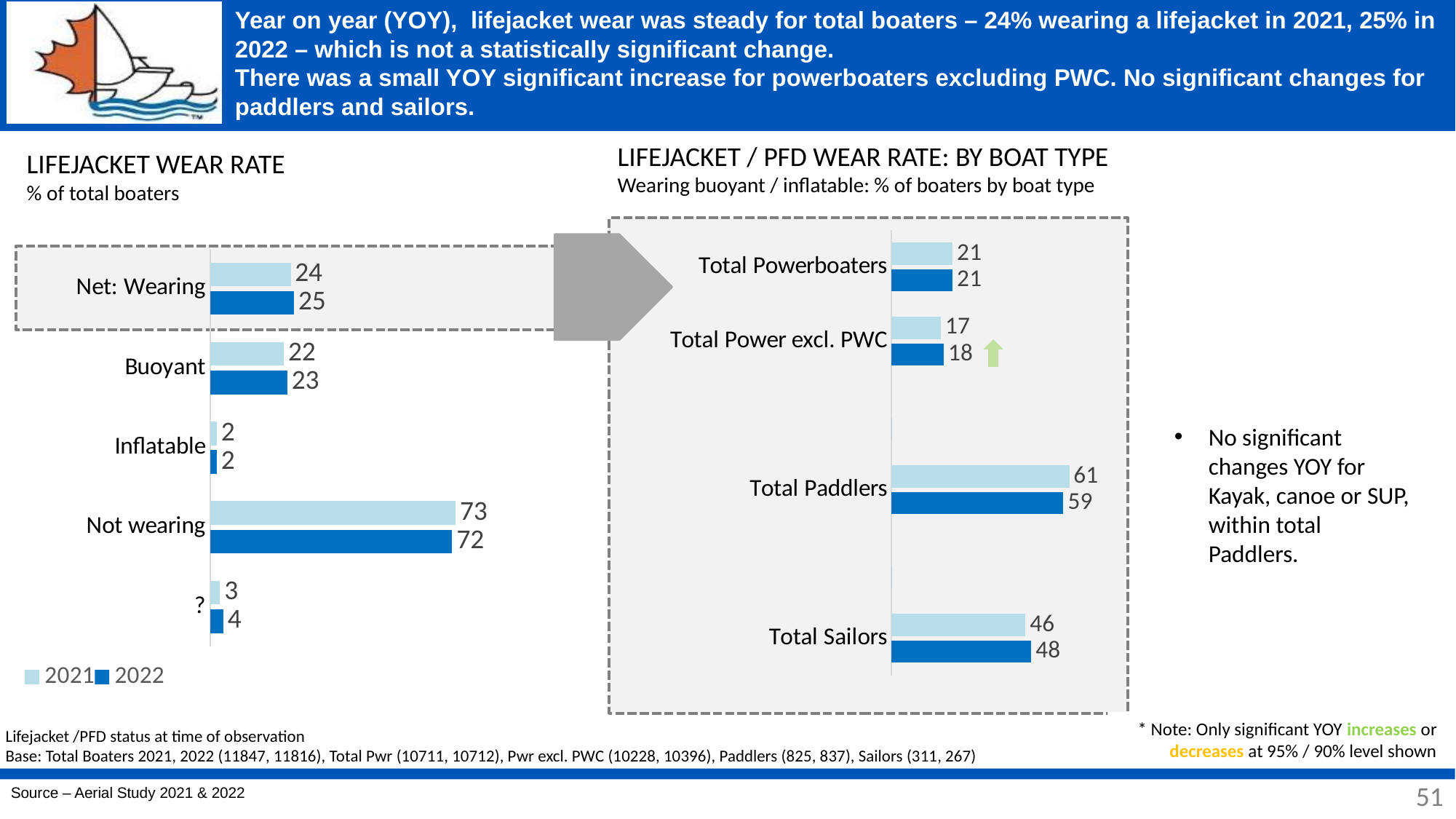

# Year on year (YOY),  lifejacket wear was steady for total boaters – 24% wearing a lifejacket in 2021, 25% in 2022 – which is not a statistically significant change. There was a small YOY significant increase for powerboaters excluding PWC. No significant changes for paddlers and sailors.
LIFEJACKET / PFD WEAR RATE: BY BOAT TYPE
Wearing buoyant / inflatable: % of boaters by boat type
LIFEJACKET WEAR RATE
% of total boaters

### Chart

| Category | 2022 | 2021 |
|---|---|---|
| Total Sailors | 48.0 | 46.0 |
|  | 0.0 | 0.0 |
| Total Paddlers | 59.0 | 61.0 |
|  | 0.0 | 0.0 |
| Total Power excl. PWC | 18.0 | 17.0 |
| Total Powerboaters | 21.0 | 21.0 |

### Chart

| Category | 2022 | 2021 |
|---|---|---|
| ? | 4.0 | 3.0 |
| Not wearing | 72.0 | 73.0 |
| Inflatable | 2.0 | 2.0 |
| Buoyant | 23.0 | 22.0 |
| Net: Wearing | 25.0 | 24.0 |

No significant changes YOY for Kayak, canoe or SUP, within total Paddlers.
* Note: Only significant YOY increases or decreases at 95% / 90% level shown
Lifejacket /PFD status at time of observation
Base: Total Boaters 2021, 2022 (11847, 11816), Total Pwr (10711, 10712), Pwr excl. PWC (10228, 10396), Paddlers (825, 837), Sailors (311, 267)
51
51
Source – Aerial Study 2021 & 2022